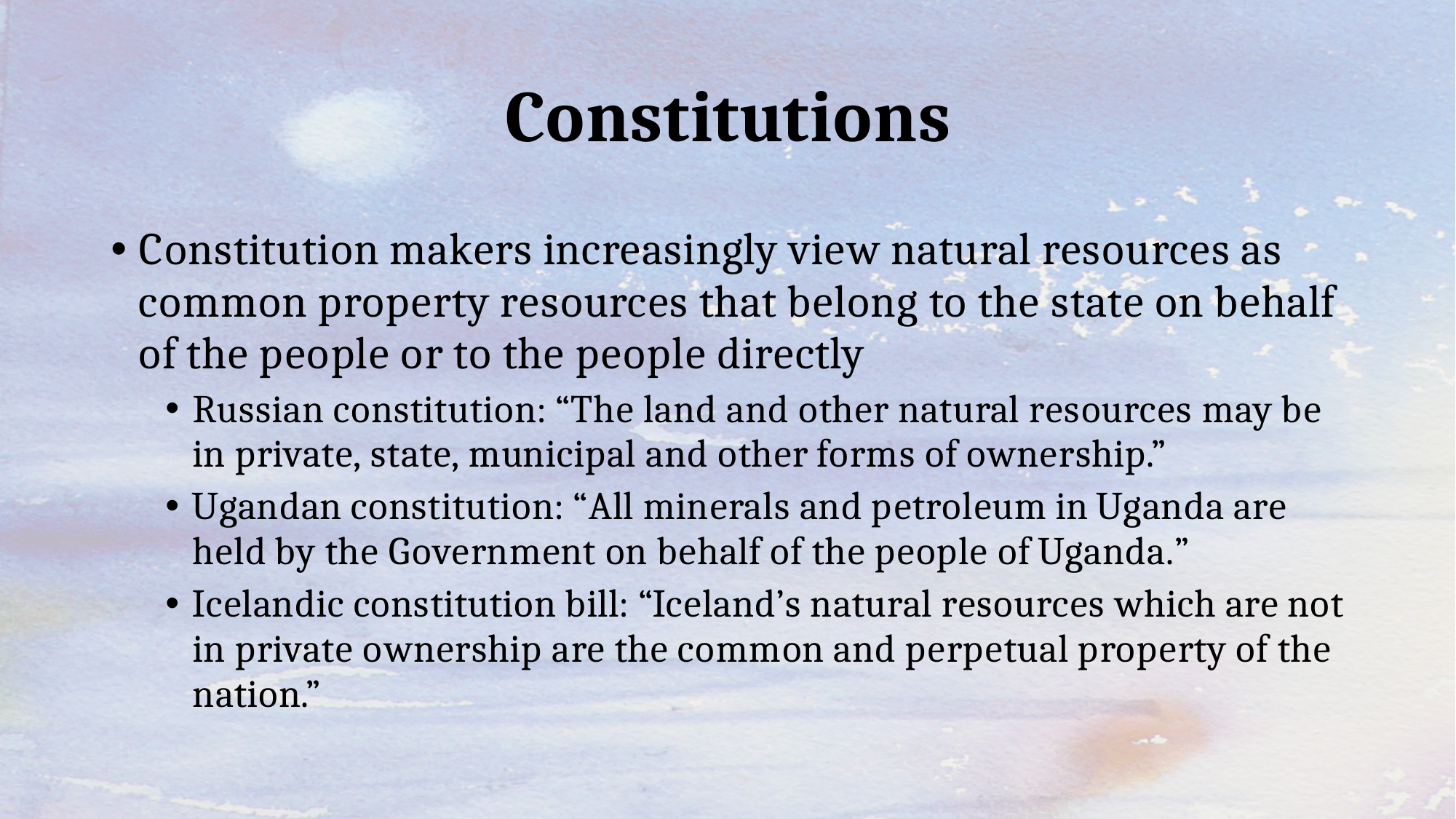

# Constitutions
Constitution makers increasingly view natural resources as common property resources that belong to the state on behalf of the people or to the people directly
Russian constitution: “The land and other natural resources may be in private, state, municipal and other forms of ownership.”
Ugandan constitution: “All minerals and petroleum in Uganda are held by the Government on behalf of the people of Uganda.”
Icelandic constitution bill: “Iceland’s natural resources which are not in private ownership are the common and perpetual property of the nation.”